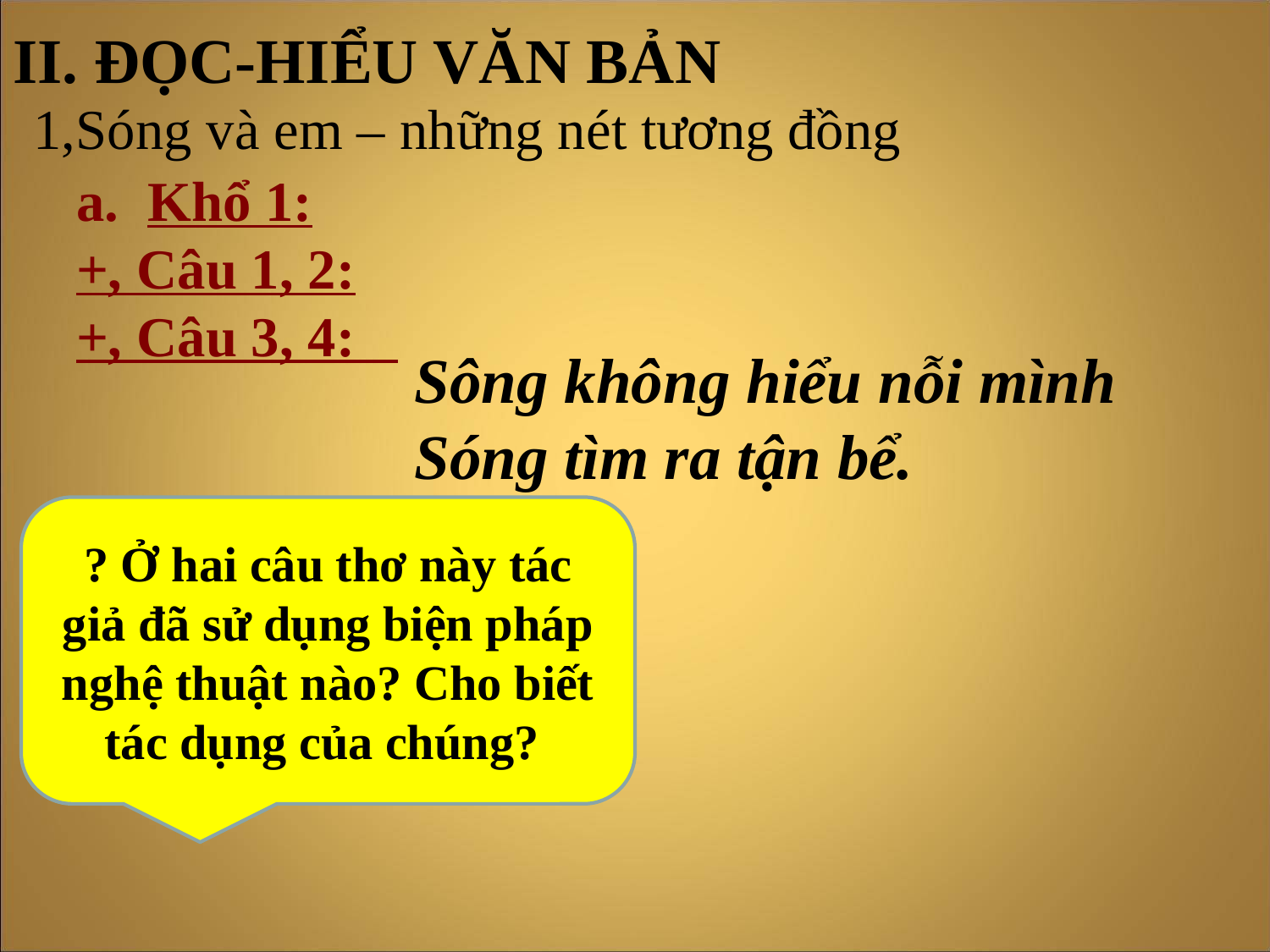

# II. ĐỌC-HIỂU VĂN BẢN
1,Sóng và em – những nét tương đồng
Khổ 1:
+, Câu 1, 2:
+, Câu 3, 4:

Sông không hiểu nỗi mình
Sóng tìm ra tận bể.
? Ở hai câu thơ này tác giả đã sử dụng biện pháp nghệ thuật nào? Cho biết tác dụng của chúng?